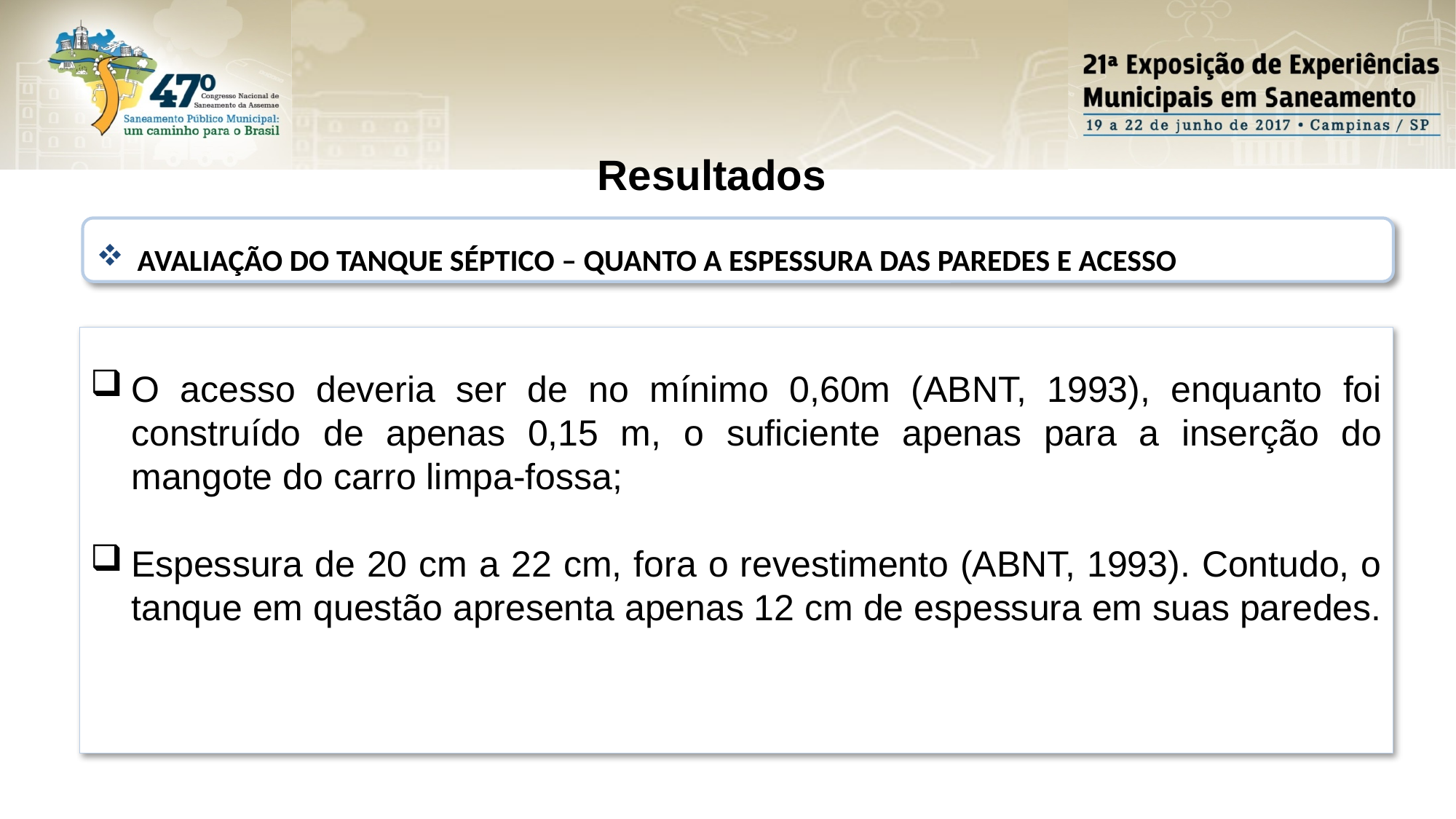

Resultados
AVALIAÇÃO DO TANQUE SÉPTICO – QUANTO A ESPESSURA DAS PAREDES E ACESSO

O acesso deveria ser de no mínimo 0,60m (ABNT, 1993), enquanto foi construído de apenas 0,15 m, o suficiente apenas para a inserção do mangote do carro limpa-fossa;

Espessura de 20 cm a 22 cm, fora o revestimento (ABNT, 1993). Contudo, o tanque em questão apresenta apenas 12 cm de espessura em suas paredes.